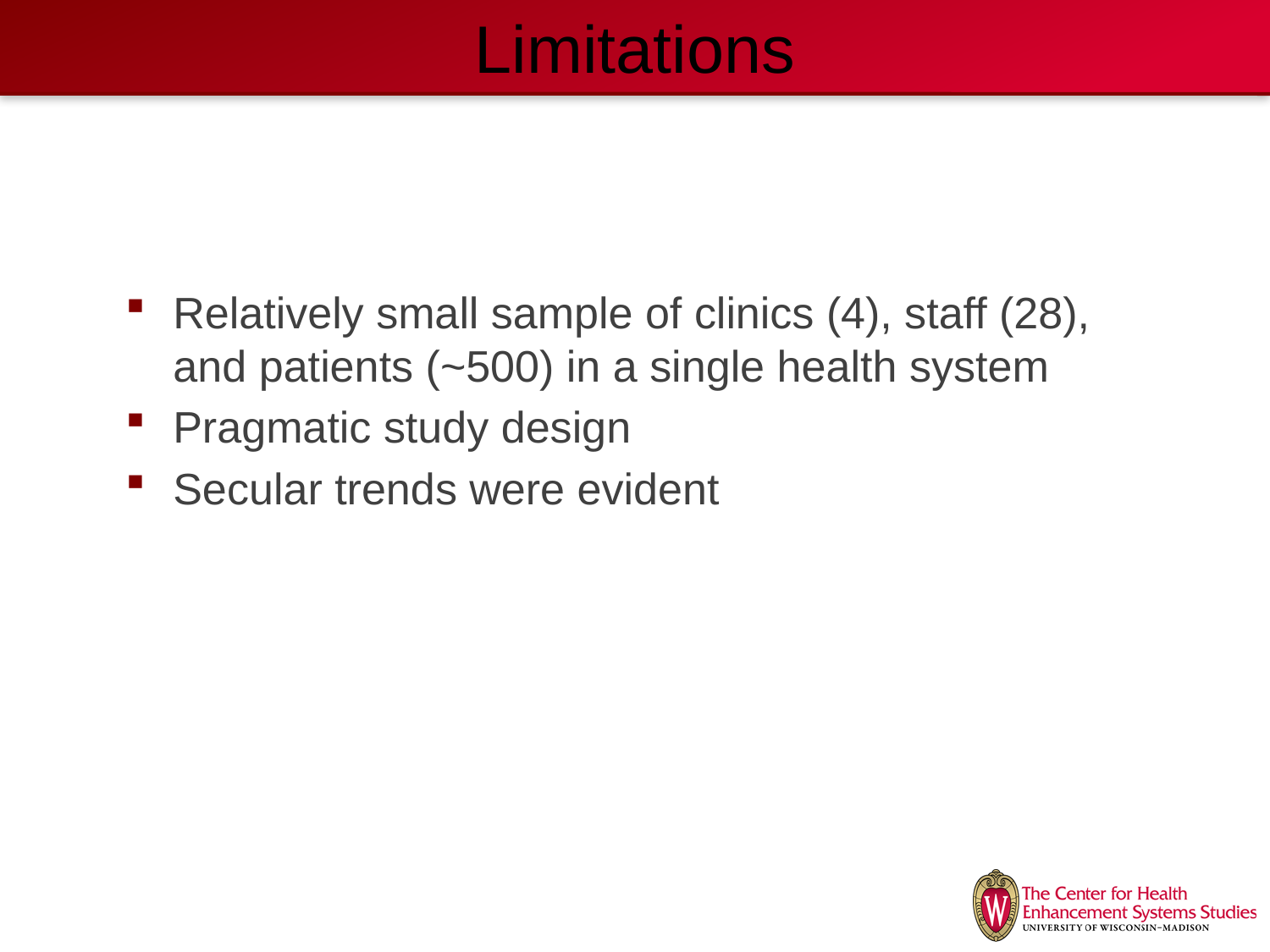

# Limitations
Relatively small sample of clinics (4), staff (28), and patients (~500) in a single health system
Pragmatic study design
Secular trends were evident